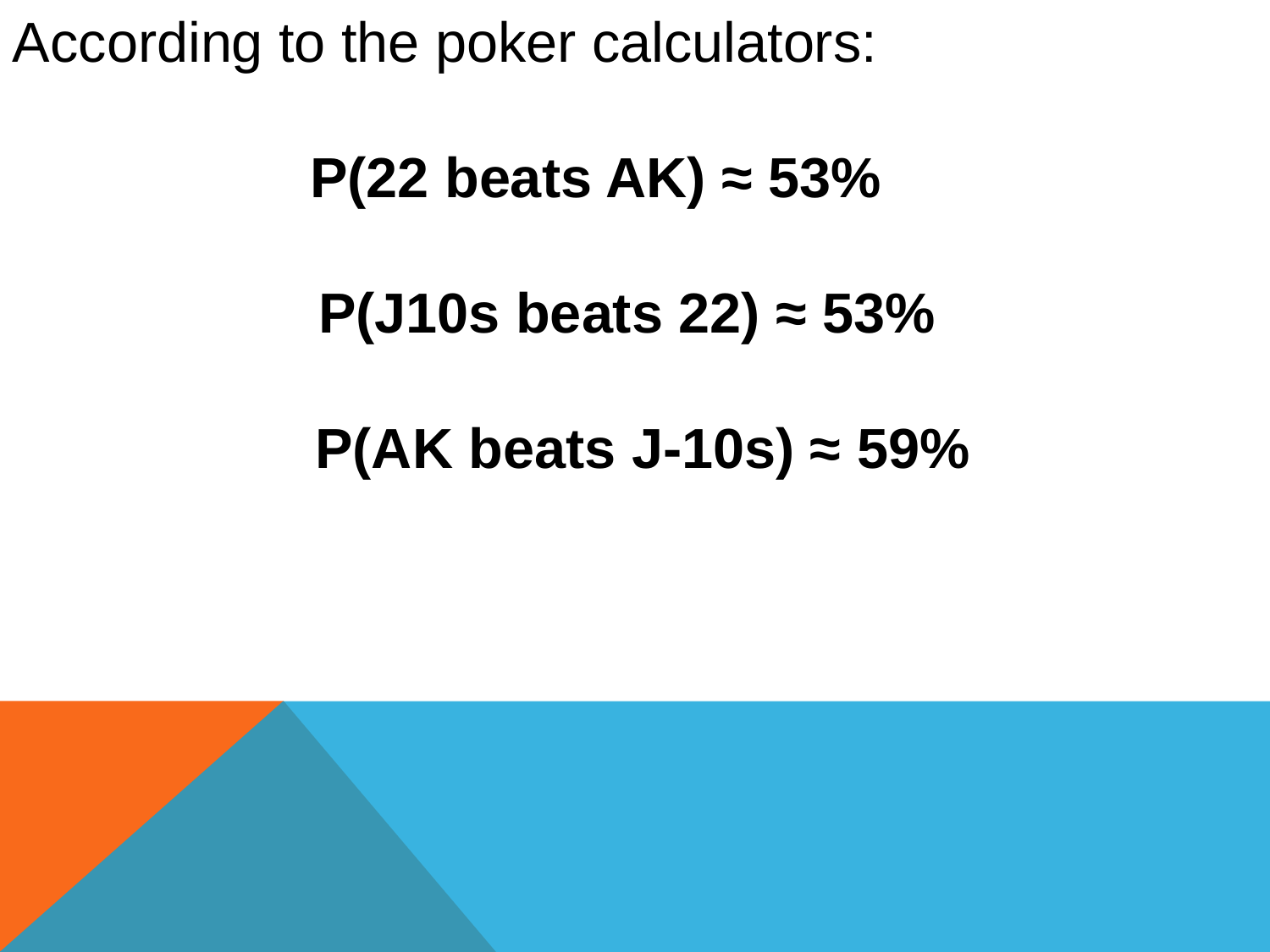

According to the poker calculators:

P(22 beats AK) ≈ 53%

P(J10s beats 22) ≈ 53%

 P(AK beats J-10s) ≈ 59%